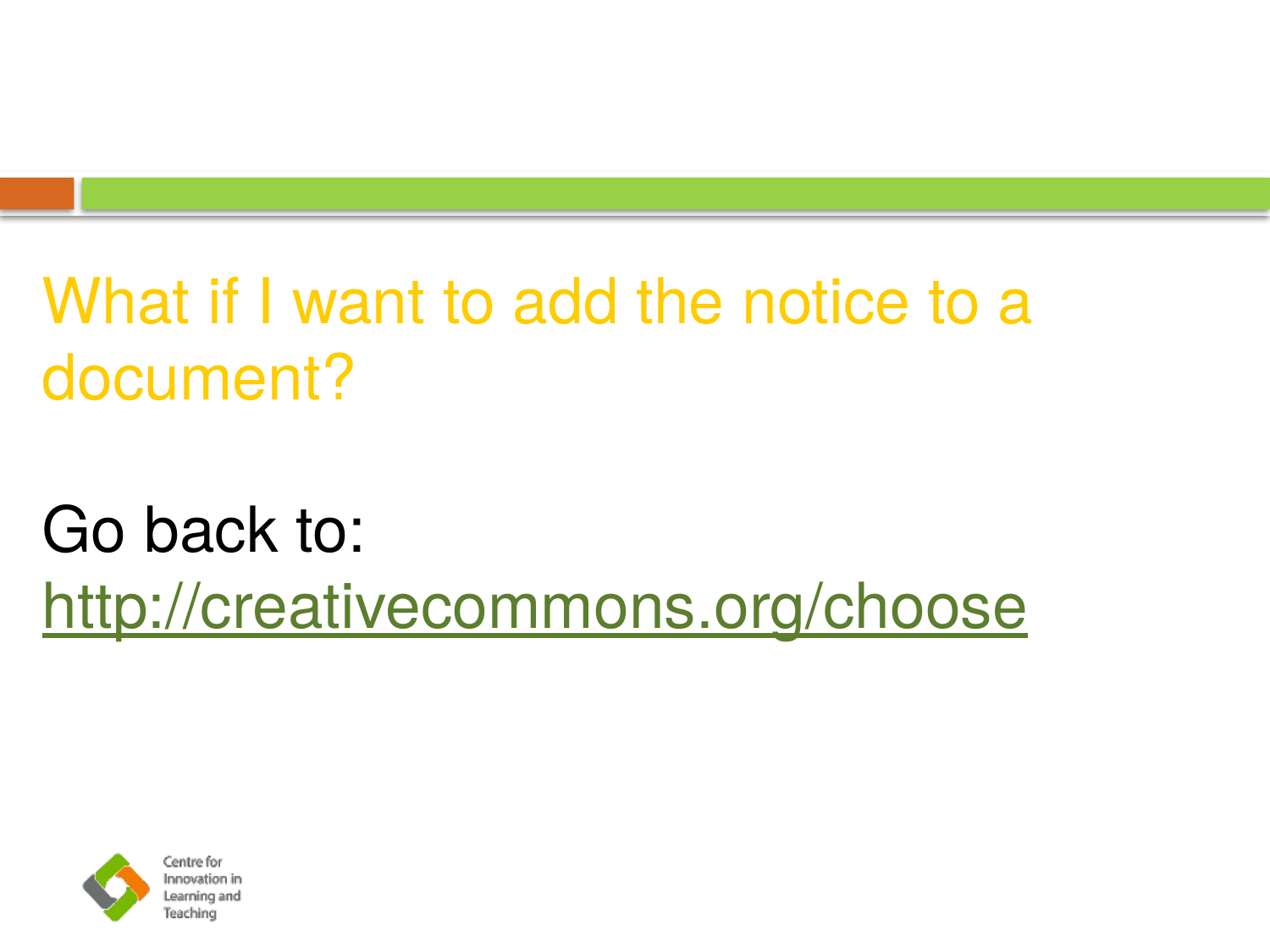

What if I want to add the notice to a document?

Go back to:
http://creativecommons.org/choose